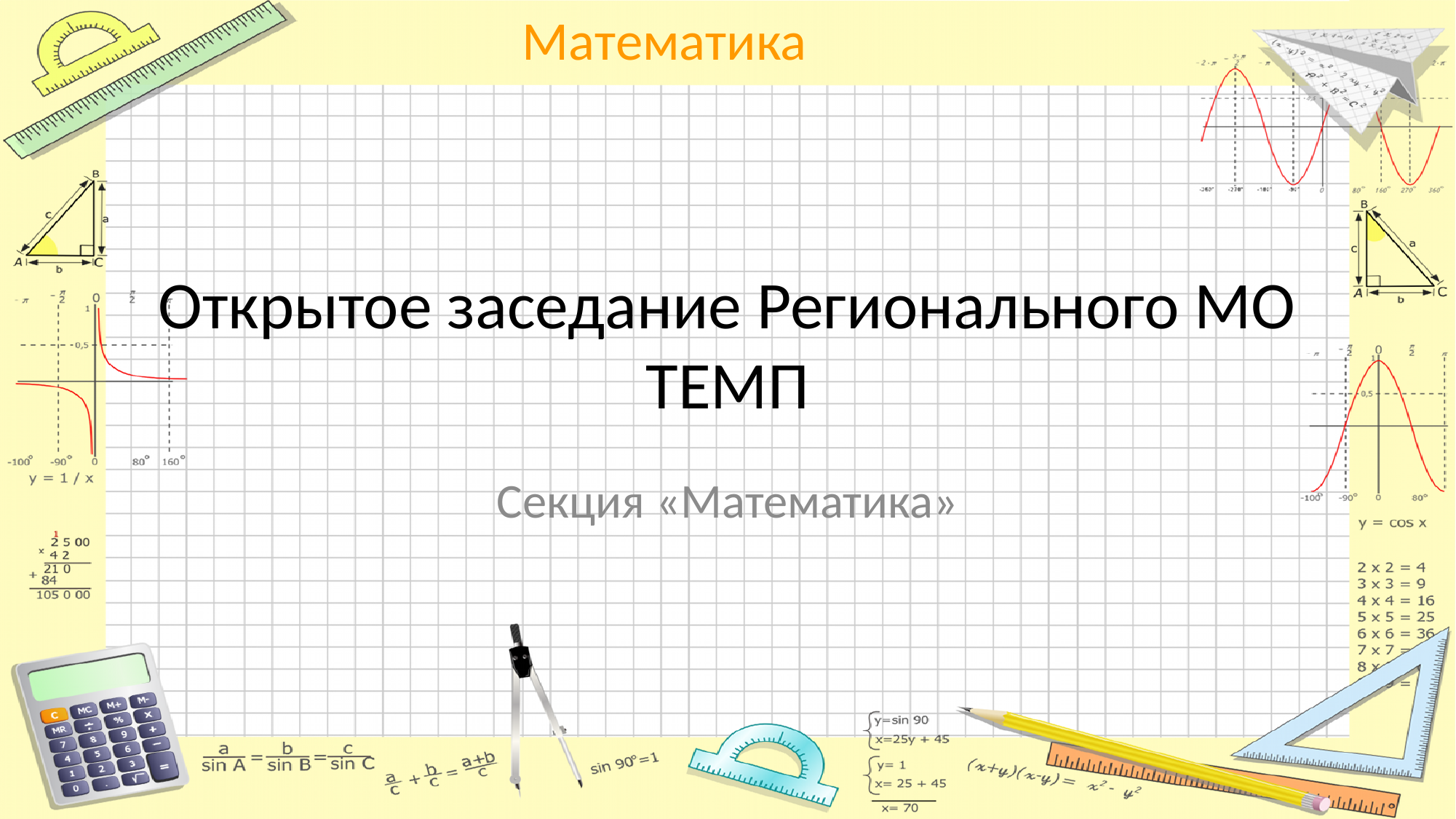

# Открытое заседание Регионального МО ТЕМП
Секция «Математика»